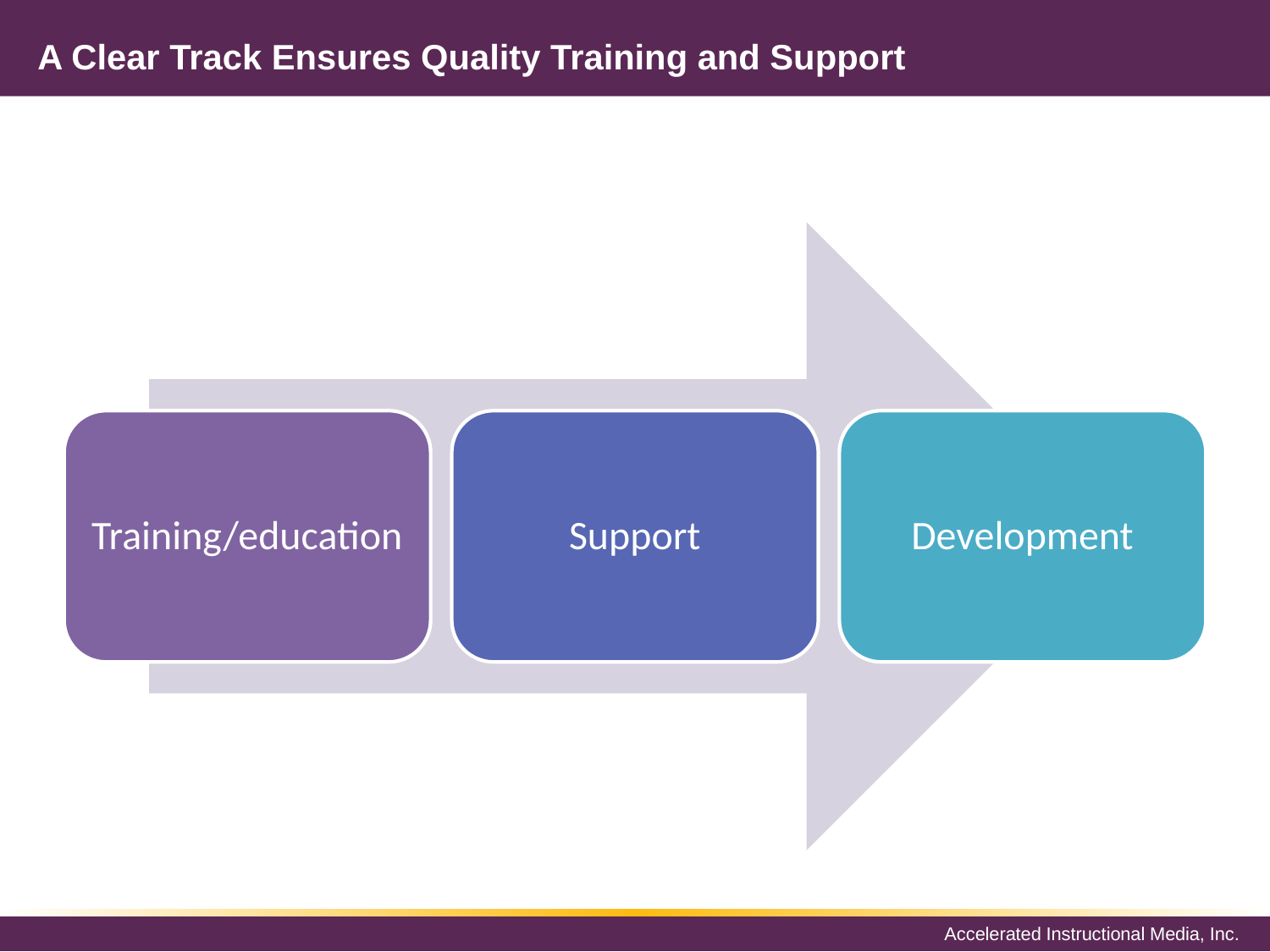

# A Clear Track Ensures Quality Training and Support

Training/education
Support
Development